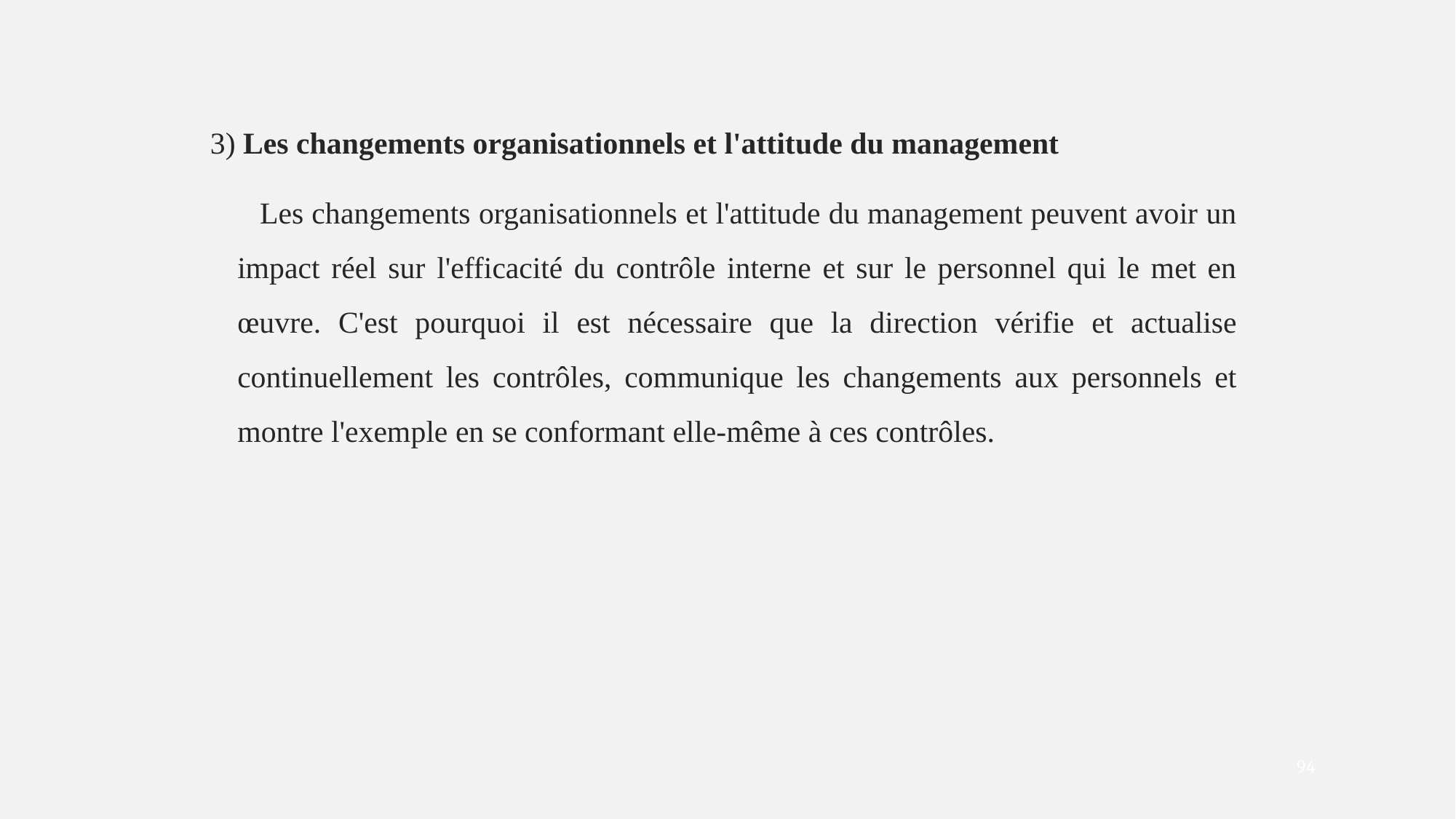

3) Les changements organisationnels et l'attitude du management
      Les changements organisationnels et l'attitude du management peuvent avoir un impact réel sur l'efficacité du contrôle interne et sur le personnel qui le met en œuvre. C'est pourquoi il est nécessaire que la direction vérifie et actualise continuellement les contrôles, communique les changements aux personnels et montre l'exemple en se conformant elle-même à ces contrôles.

94